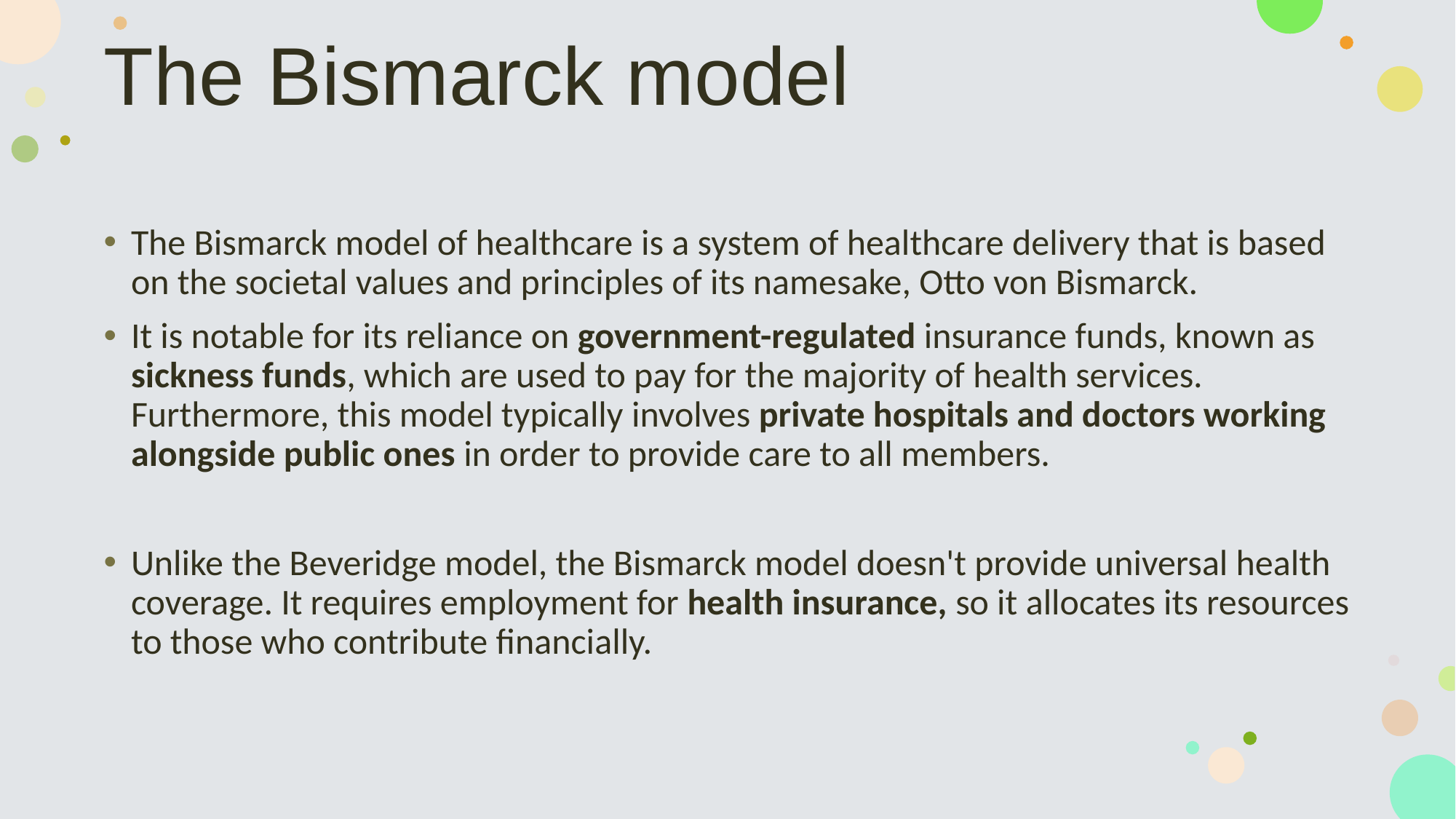

# The Bismarck model

The Bismarck model of healthcare is a system of healthcare delivery that is based on the societal values and principles of its namesake, Otto von Bismarck.
It is notable for its reliance on government-regulated insurance funds, known as sickness funds, which are used to pay for the majority of health services. Furthermore, this model typically involves private hospitals and doctors working alongside public ones in order to provide care to all members.

Unlike the Beveridge model, the Bismarck model doesn't provide universal health coverage. It requires employment for health insurance, so it allocates its resources to those who contribute financially.